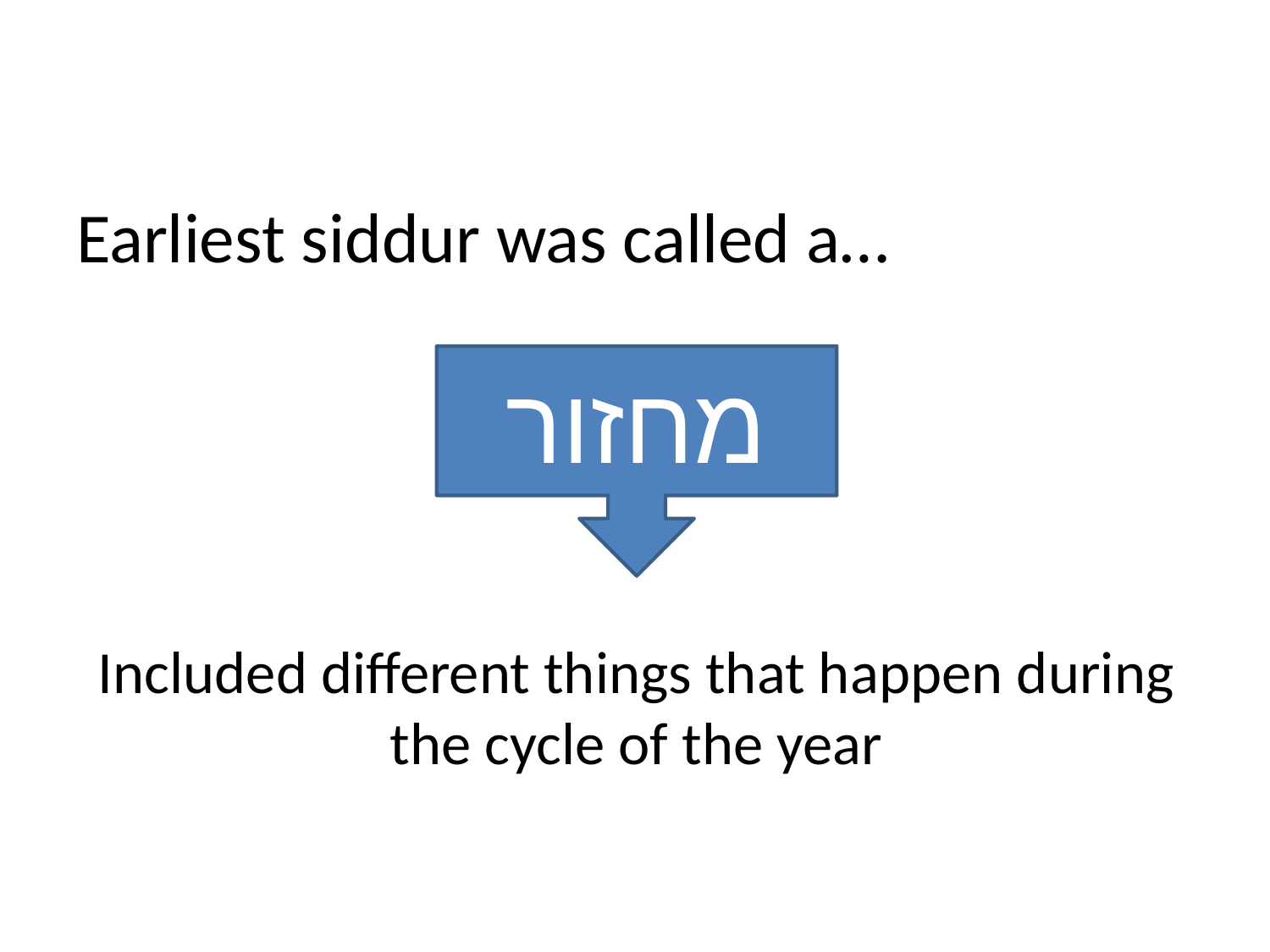

Earliest siddur was called a…

מחזור
# Included different things that happen during the cycle of the year